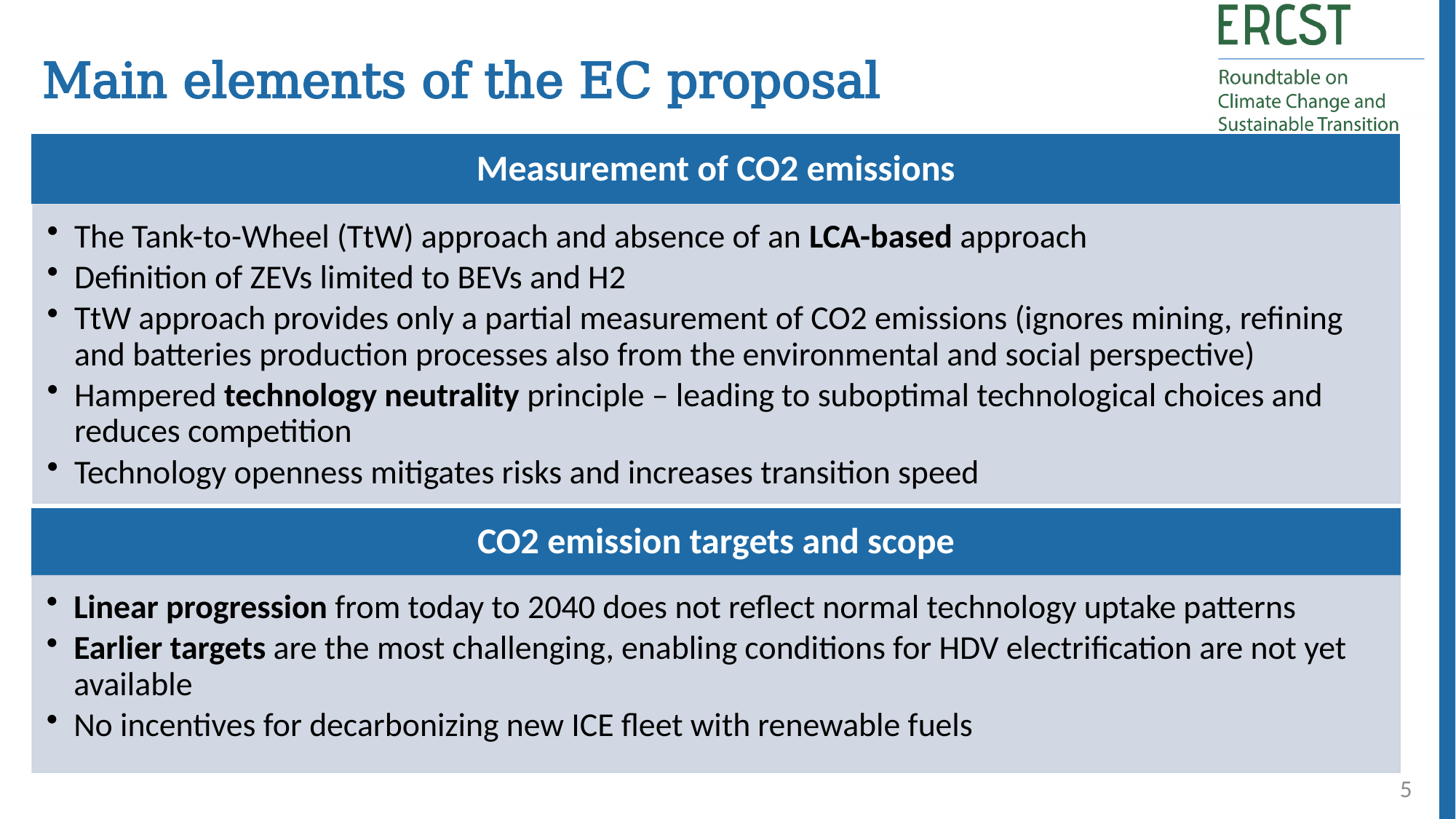

Main elements of the EC proposal
Measurement of CO2 emissions
The Tank-to-Wheel (TtW) approach and absence of an LCA-based approach
Definition of ZEVs limited to BEVs and H2
TtW approach provides only a partial measurement of CO2 emissions (ignores mining, refining and batteries production processes also from the environmental and social perspective)
Hampered technology neutrality principle – leading to suboptimal technological choices and reduces competition
Technology openness mitigates risks and increases transition speed
CO2 emission targets and scope
Linear progression from today to 2040 does not reflect normal technology uptake patterns
Earlier targets are the most challenging, enabling conditions for HDV electrification are not yet available
No incentives for decarbonizing new ICE fleet with renewable fuels
5